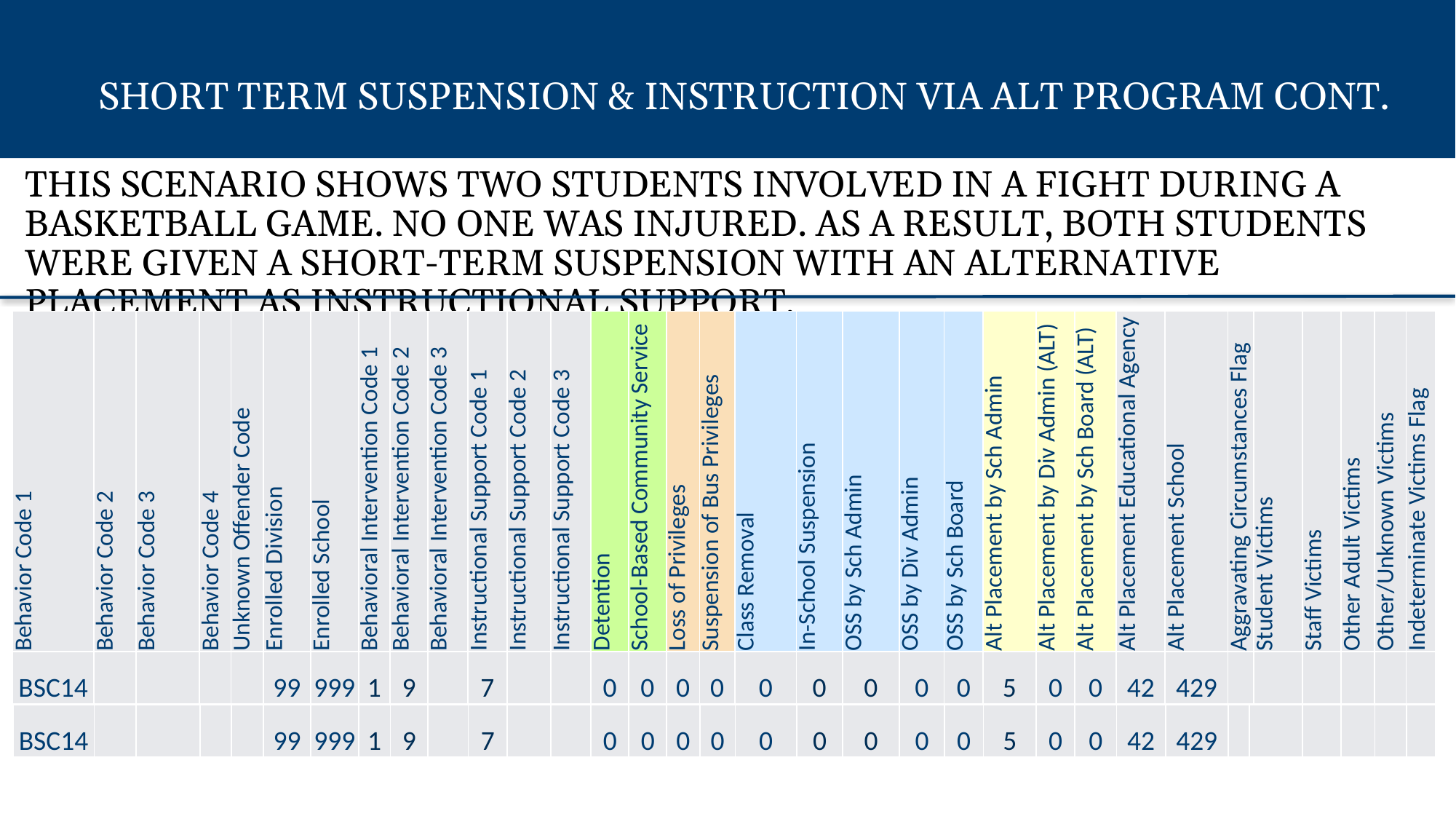

Short Term Suspension & Instruction via Alt Program Cont.

This scenario shows two students involved in a fight during a basketball game. No one was injured. As a result, both students were given a short-term suspension with an alternative placement as instructional support.

| Behavior Code 1 | Behavior Code 2 | Behavior Code 3 | Behavior Code 4 | Unknown Offender Code | Enrolled Division | Enrolled School | Behavioral Intervention Code 1 | Behavioral Intervention Code 2 | Behavioral Intervention Code 3 | Instructional Support Code 1 | Instructional Support Code 2 | Instructional Support Code 3 | Detention | School-Based Community Service | Loss of Privileges | Suspension of Bus Privileges | Class Removal | In-School Suspension | OSS by Sch Admin | OSS by Div Admin | OSS by Sch Board | Alt Placement by Sch Admin | Alt Placement by Div Admin (ALT) | Alt Placement by Sch Board (ALT) | Alt Placement Educational Agency | Alt Placement School | Aggravating Circumstances Flag | Student Victims | Staff Victims | Other Adult Victims | Other/Unknown Victims | Indeterminate Victims Flag |
| --- | --- | --- | --- | --- | --- | --- | --- | --- | --- | --- | --- | --- | --- | --- | --- | --- | --- | --- | --- | --- | --- | --- | --- | --- | --- | --- | --- | --- | --- | --- | --- | --- |
| BSC14 |  |  |  |  | 99 | 999 | 1 | 9 |  | 7 |  |  | 0 | 0 | 0 | 0 | 0 | 0 | 0 | 0 | 0 | 5 | 0 | 0 | 42 | 429 |  |  |  |  |  |  |
| BSC14 |  |  |  |  | 99 | 999 | 1 | 9 |  | 7 |  |  | 0 | 0 | 0 | 0 | 0 | 0 | 0 | 0 | 0 | 5 | 0 | 0 | 42 | 429 |  |  |  |  |  |  |
| --- | --- | --- | --- | --- | --- | --- | --- | --- | --- | --- | --- | --- | --- | --- | --- | --- | --- | --- | --- | --- | --- | --- | --- | --- | --- | --- | --- | --- | --- | --- | --- | --- |